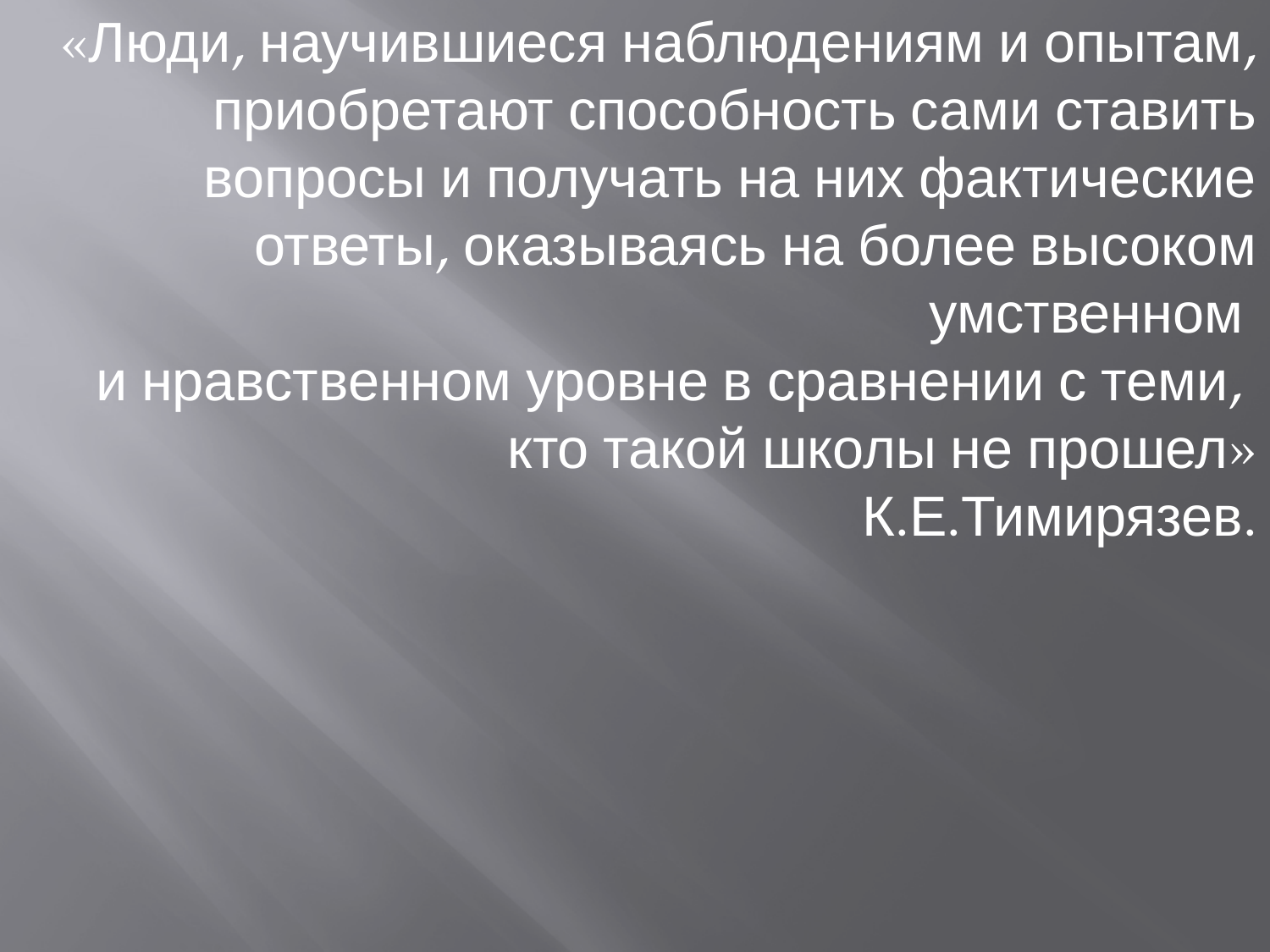

«Люди, научившиеся наблюдениям и опытам, приобретают способность сами ставить
вопросы и получать на них фактические ответы, оказываясь на более высоком умственном
и нравственном уровне в сравнении с теми,
кто такой школы не прошел»
К.Е.Тимирязев.